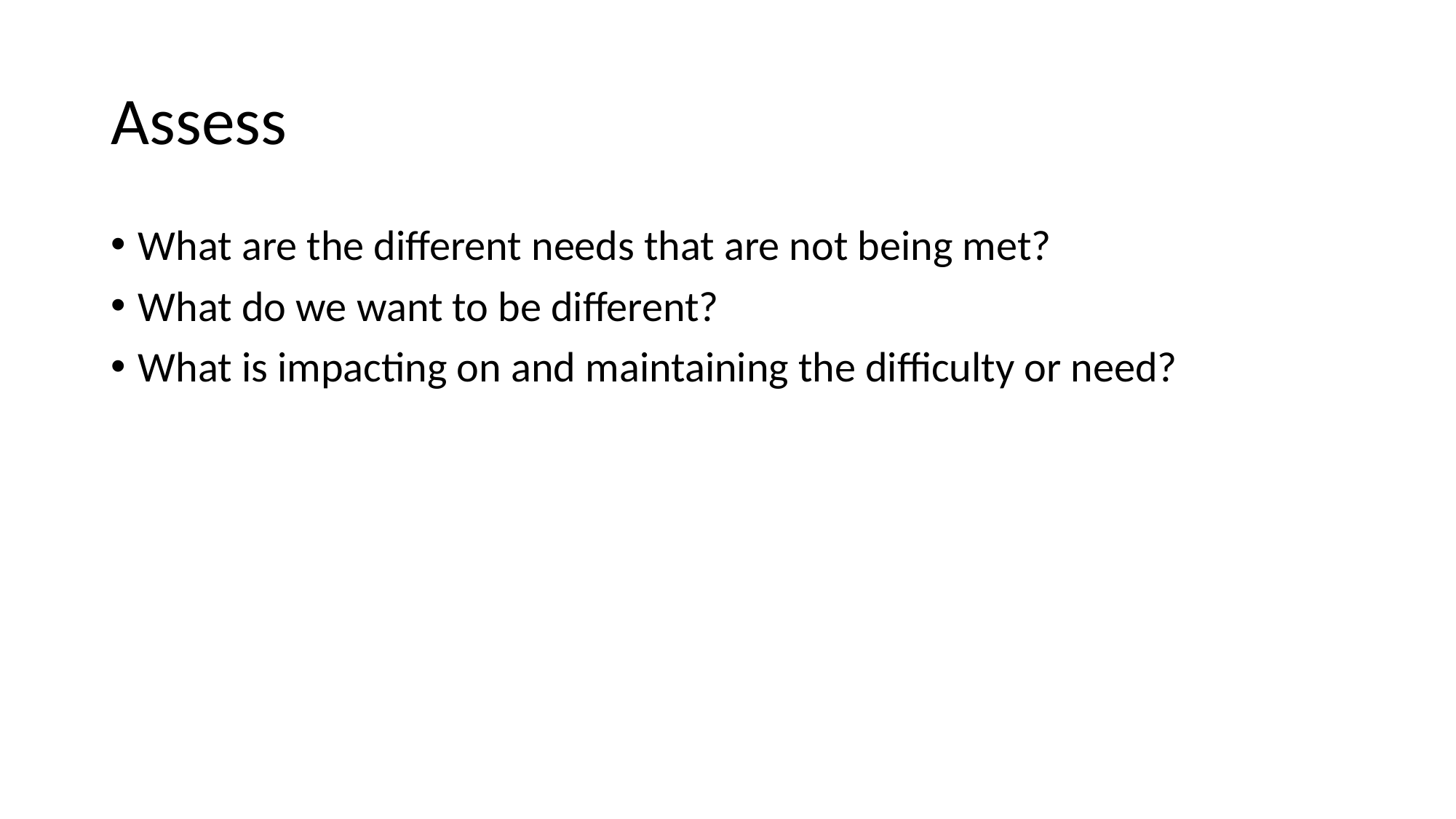

# Assess
What are the different needs that are not being met?
What do we want to be different?
What is impacting on and maintaining the difficulty or need?